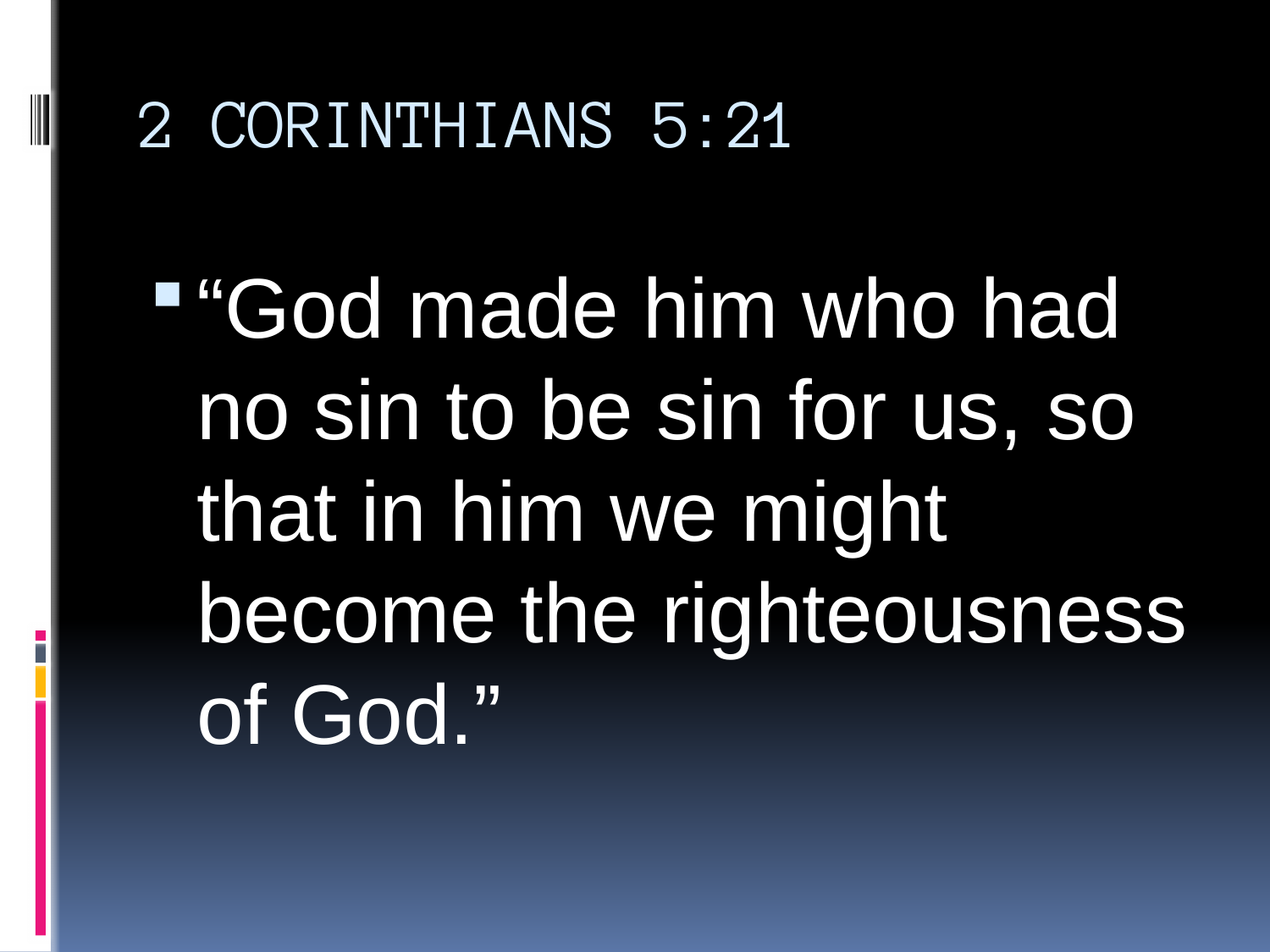

# 2 CORINTHIANS 5:21
“God made him who had no sin to be sin for us, so that in him we might become the righteousness of God.”